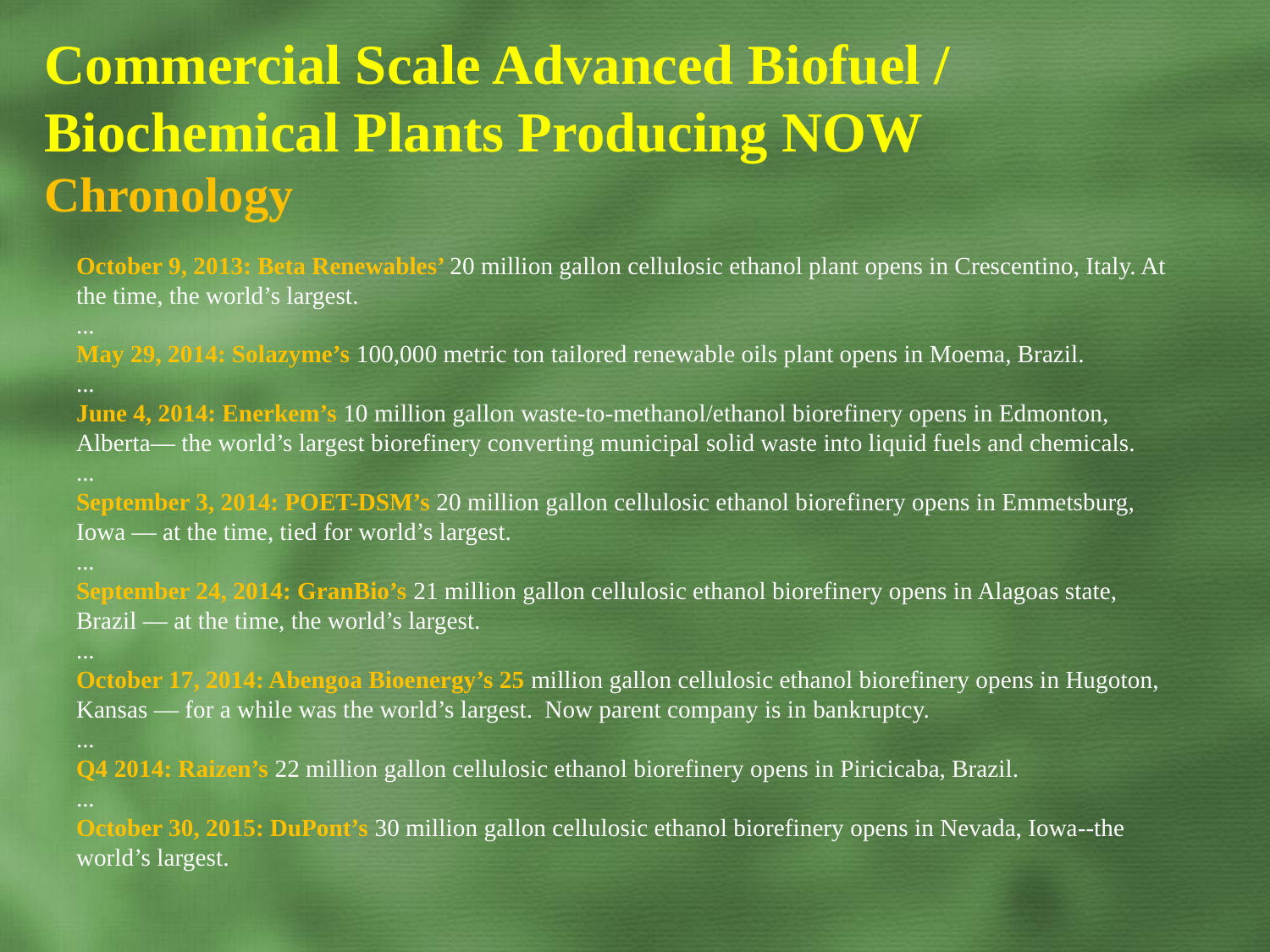

# Commercial Scale Advanced Biofuel / Biochemical Plants Producing NOW                  Chronology
October 9, 2013: Beta Renewables’ 20 million gallon cellulosic ethanol plant opens in Crescentino, Italy. At the time, the world’s largest.
...
May 29, 2014: Solazyme’s 100,000 metric ton tailored renewable oils plant opens in Moema, Brazil.
...
June 4, 2014: Enerkem’s 10 million gallon waste-to-methanol/ethanol biorefinery opens in Edmonton, Alberta— the world’s largest biorefinery converting municipal solid waste into liquid fuels and chemicals.
...
September 3, 2014: POET-DSM’s 20 million gallon cellulosic ethanol biorefinery opens in Emmetsburg, Iowa — at the time, tied for world’s largest.
...
September 24, 2014: GranBio’s 21 million gallon cellulosic ethanol biorefinery opens in Alagoas state, Brazil — at the time, the world’s largest.
...
October 17, 2014: Abengoa Bioenergy’s 25 million gallon cellulosic ethanol biorefinery opens in Hugoton, Kansas — for a while was the world’s largest.  Now parent company is in bankruptcy.
...
Q4 2014: Raizen’s 22 million gallon cellulosic ethanol biorefinery opens in Piricicaba, Brazil.
...
October 30, 2015: DuPont’s 30 million gallon cellulosic ethanol biorefinery opens in Nevada, Iowa--the world’s largest.